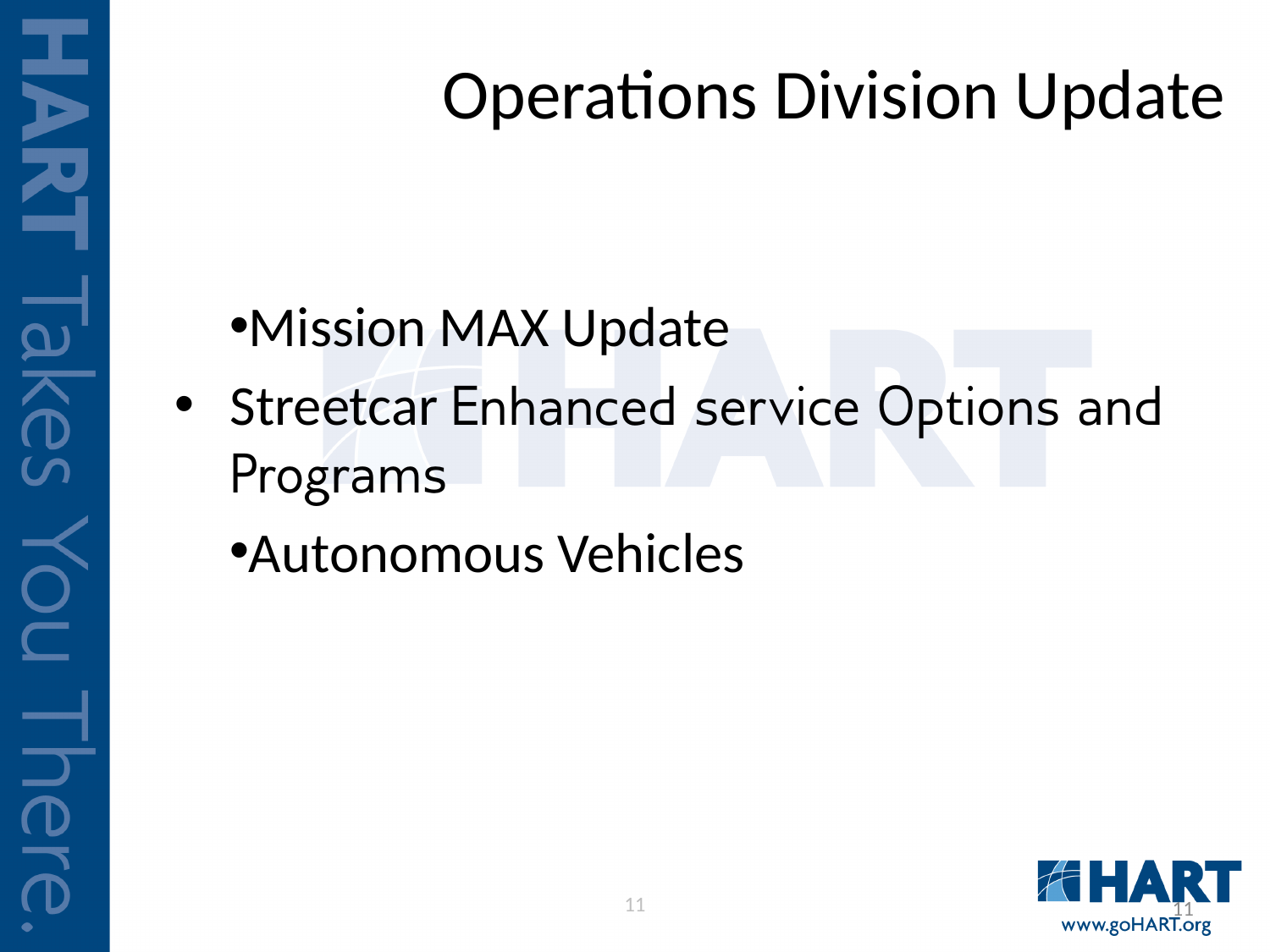

Operations Division Update

Mission MAX Update
Streetcar Enhanced service Options and Programs
Autonomous Vehicles

11